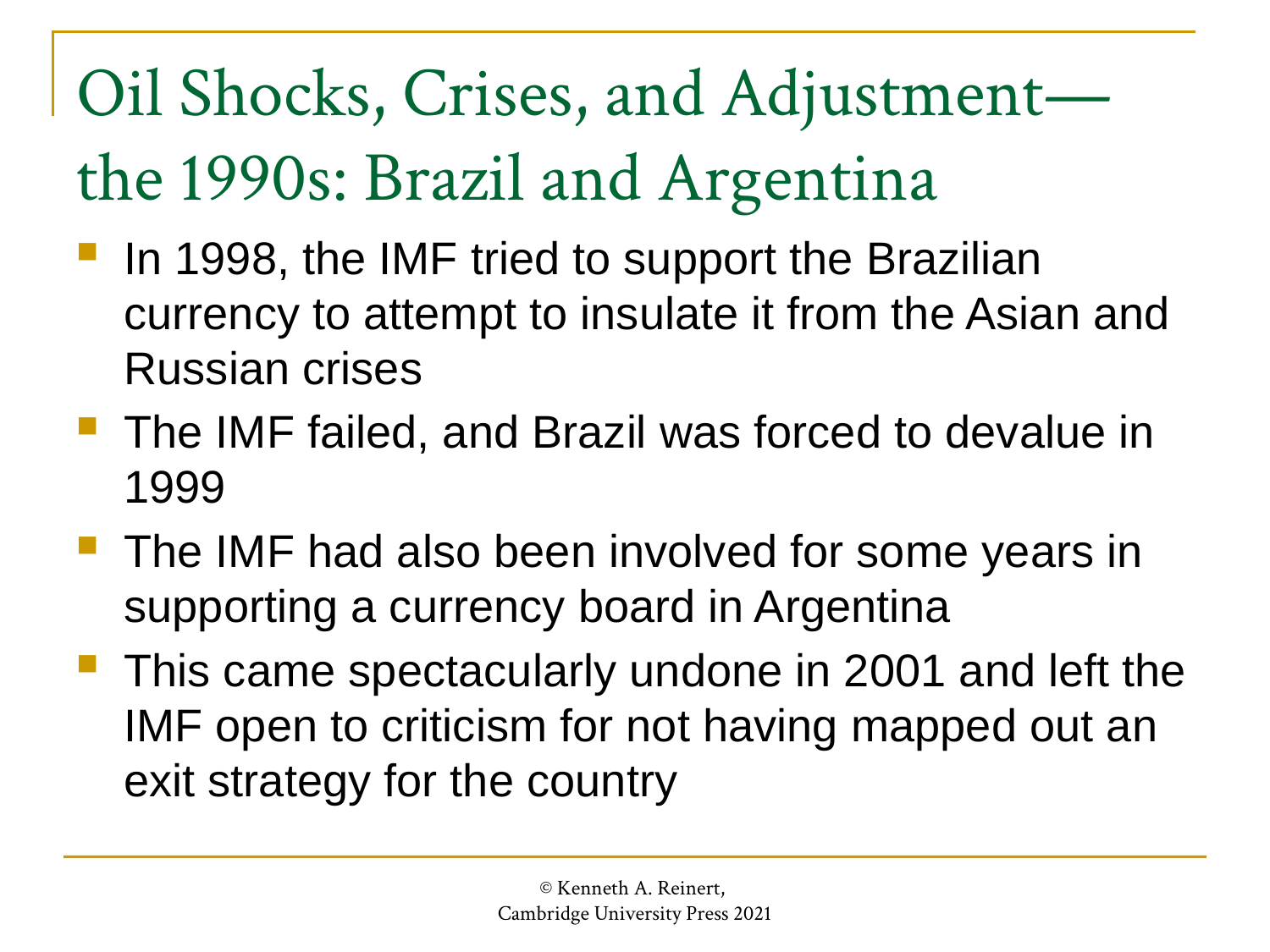

# Oil Shocks, Crises, and Adjustment— the 1990s: Brazil and Argentina
In 1998, the IMF tried to support the Brazilian currency to attempt to insulate it from the Asian and Russian crises
The IMF failed, and Brazil was forced to devalue in 1999
The IMF had also been involved for some years in supporting a currency board in Argentina
This came spectacularly undone in 2001 and left the IMF open to criticism for not having mapped out an exit strategy for the country

© Kenneth A. Reinert,
Cambridge University Press 2021